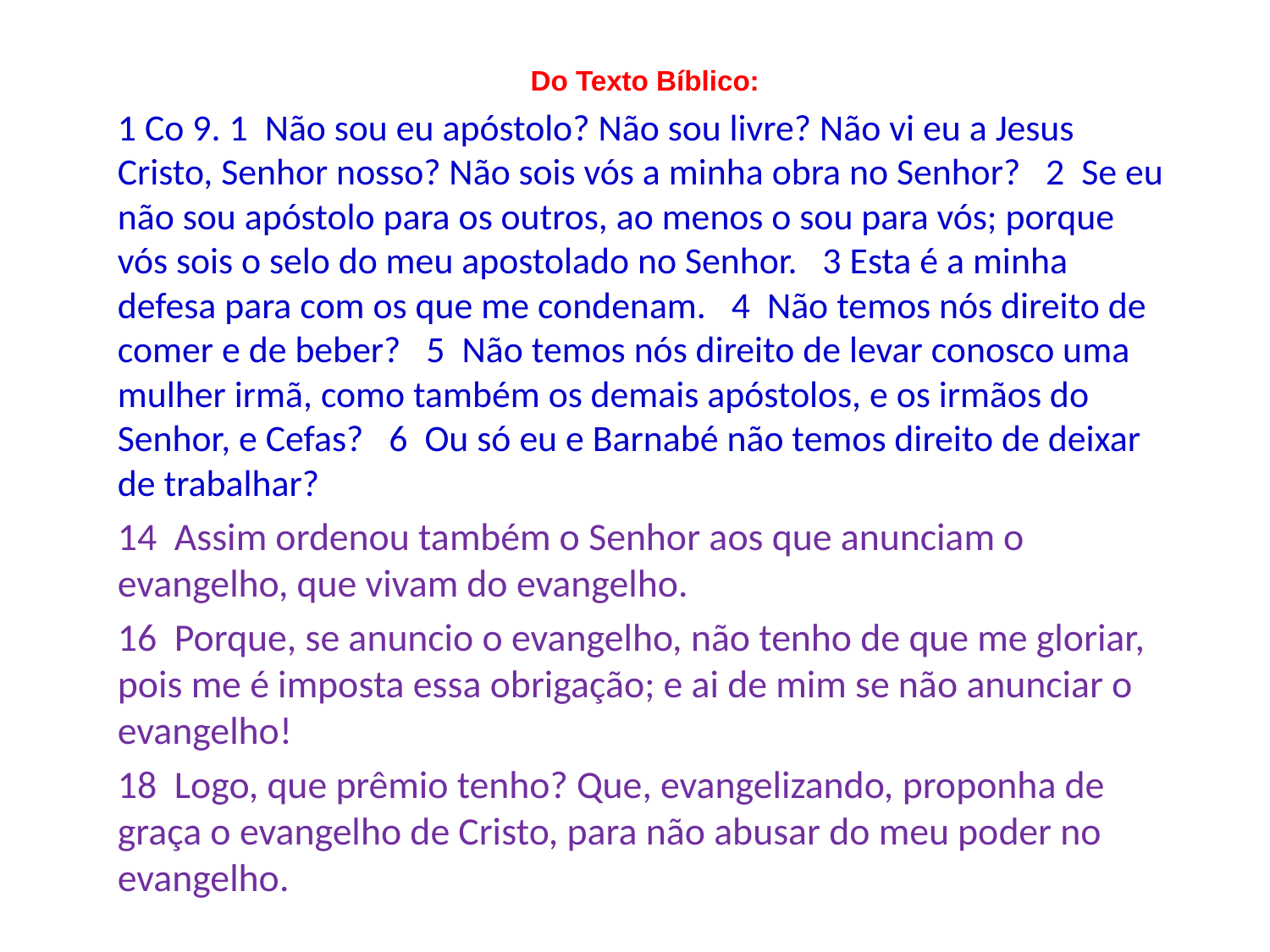

Do Texto Bíblico:
1 Co 9. 1  Não sou eu apóstolo? Não sou livre? Não vi eu a Jesus Cristo, Senhor nosso? Não sois vós a minha obra no Senhor?   2  Se eu não sou apóstolo para os outros, ao menos o sou para vós; porque vós sois o selo do meu apostolado no Senhor.   3 Esta é a minha defesa para com os que me condenam.   4  Não temos nós direito de comer e de beber?   5  Não temos nós direito de levar conosco uma mulher irmã, como também os demais apóstolos, e os irmãos do Senhor, e Cefas?   6  Ou só eu e Barnabé não temos direito de deixar de trabalhar?
14  Assim ordenou também o Senhor aos que anunciam o evangelho, que vivam do evangelho.
16  Porque, se anuncio o evangelho, não tenho de que me gloriar, pois me é imposta essa obrigação; e ai de mim se não anunciar o evangelho!
18  Logo, que prêmio tenho? Que, evangelizando, proponha de graça o evangelho de Cristo, para não abusar do meu poder no evangelho.